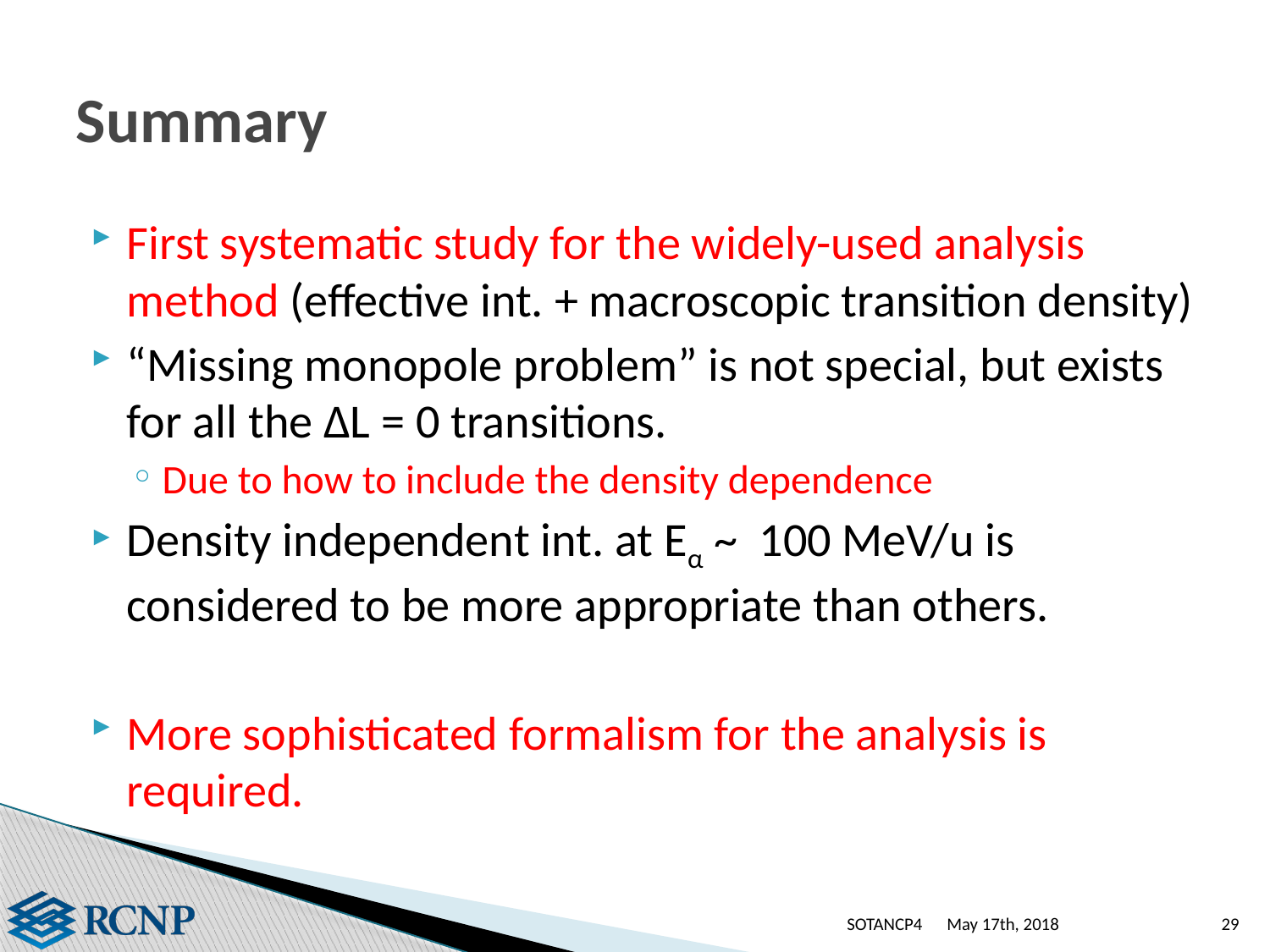

# Summary
First systematic study for the widely-used analysis method (effective int. + macroscopic transition density)
“Missing monopole problem” is not special, but exists for all the ΔL = 0 transitions.
Due to how to include the density dependence
Density independent int. at Eα ~  100 MeV/u is considered to be more appropriate than others.

More sophisticated formalism for the analysis is required.
SOTANCP4
May 17th, 2018
29